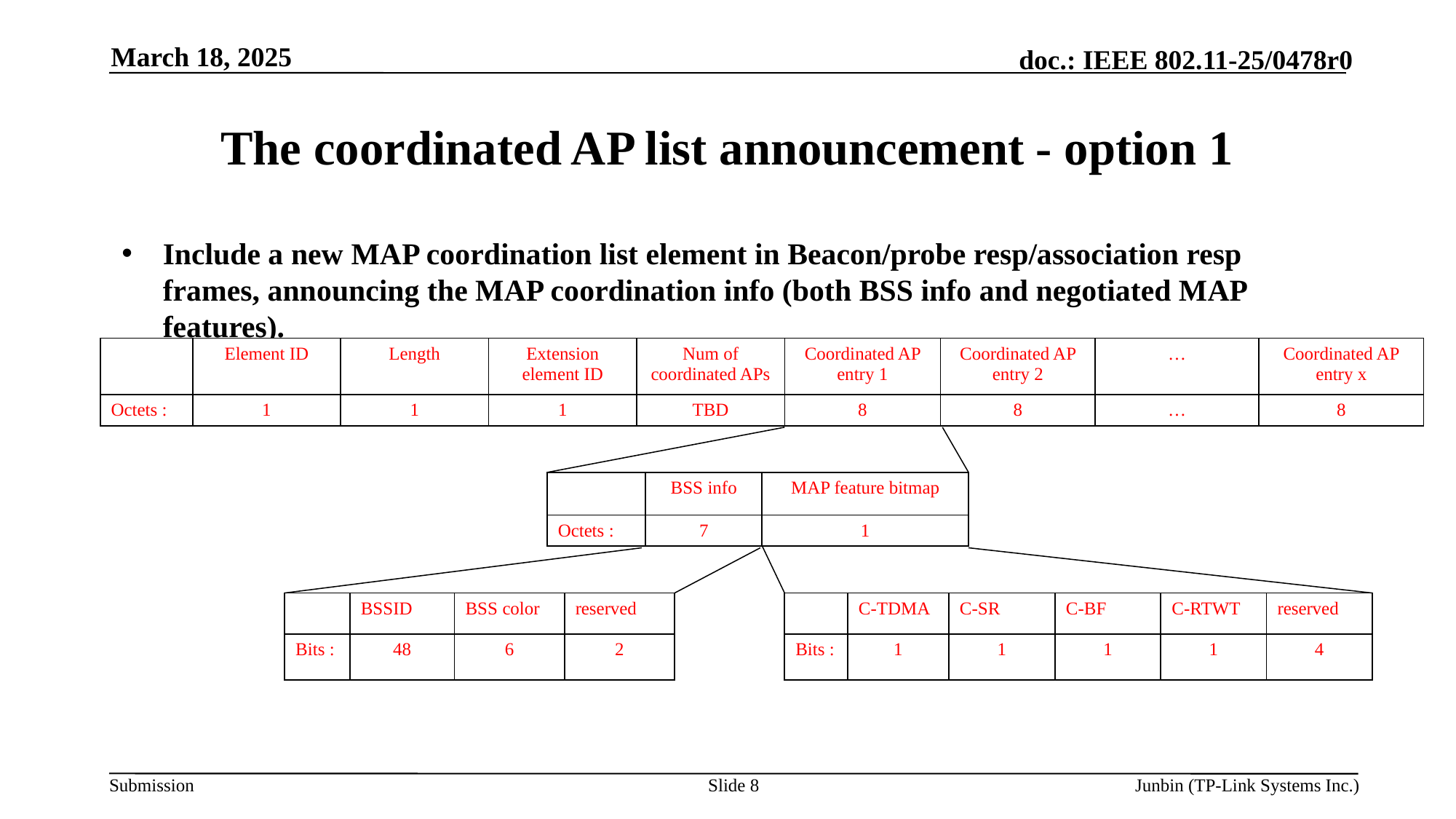

March 18, 2025
# The coordinated AP list announcement - option 1
Include a new MAP coordination list element in Beacon/probe resp/association resp frames, announcing the MAP coordination info (both BSS info and negotiated MAP features).
|  | Element ID | Length | Extension element ID | Num of coordinated APs | Coordinated AP entry 1 | Coordinated AP entry 2 | … | Coordinated AP entry x |
| --- | --- | --- | --- | --- | --- | --- | --- | --- |
| Octets : | 1 | 1 | 1 | TBD | 8 | 8 | … | 8 |
|  | BSS info | MAP feature bitmap |
| --- | --- | --- |
| Octets : | 7 | 1 |
|  | BSSID | BSS color | reserved |
| --- | --- | --- | --- |
| Bits : | 48 | 6 | 2 |
|  | C-TDMA | C-SR | C-BF | C-RTWT | reserved |
| --- | --- | --- | --- | --- | --- |
| Bits : | 1 | 1 | 1 | 1 | 4 |
Slide 8
Junbin (TP-Link Systems Inc.)